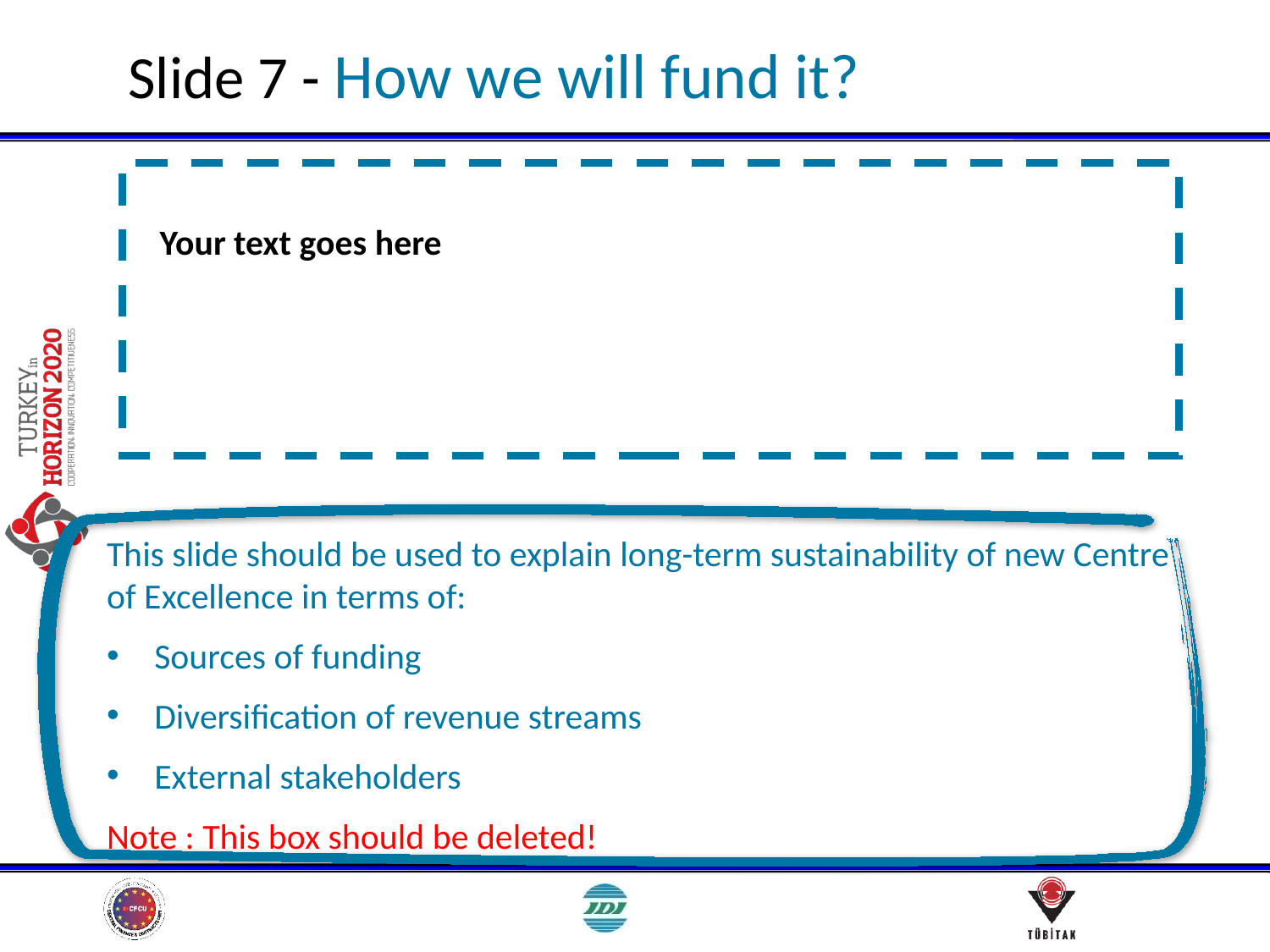

# Slide 7 - How we will fund it?

Your text goes here
This slide should be used to explain long-term sustainability of new Centre of Excellence in terms of:
Sources of funding
Diversification of revenue streams
External stakeholders
Note : This box should be deleted!